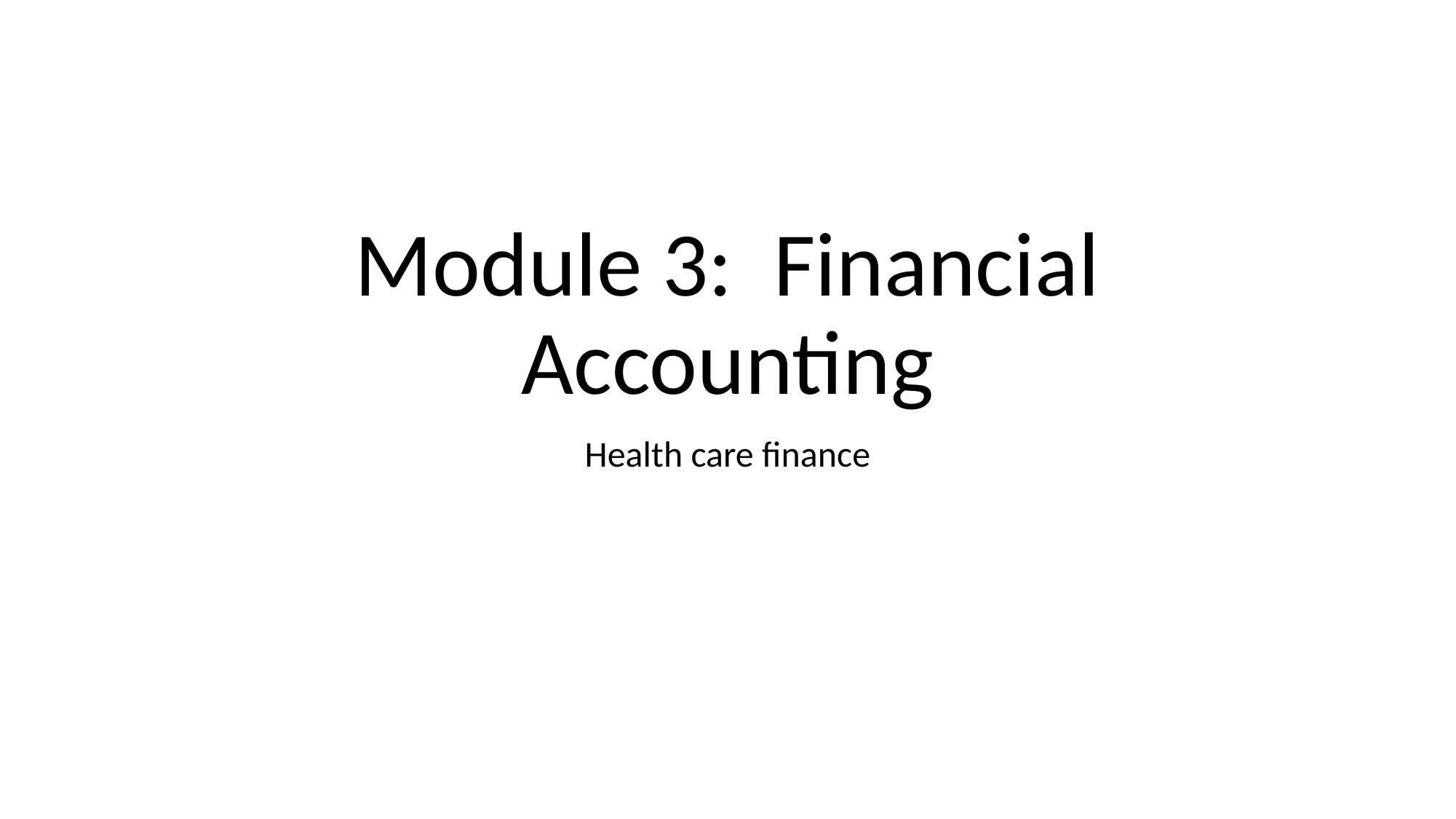

# Module 3:  Financial Accounting
Health care finance